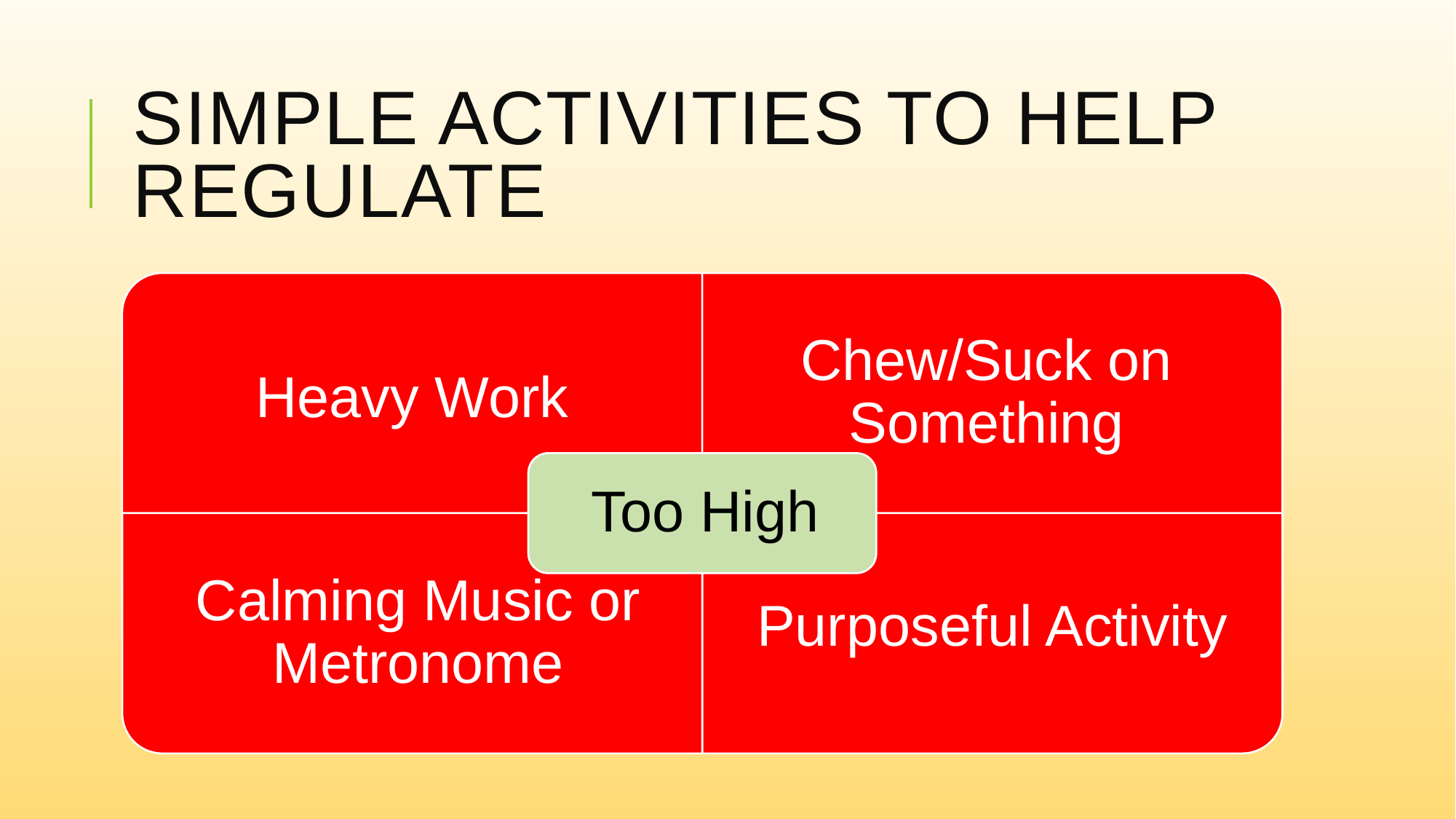

# Simple activities to help regulate
Heavy Work
Chew/Suck on Something
Calming Music or Metronome
Purposeful Activity
Too High